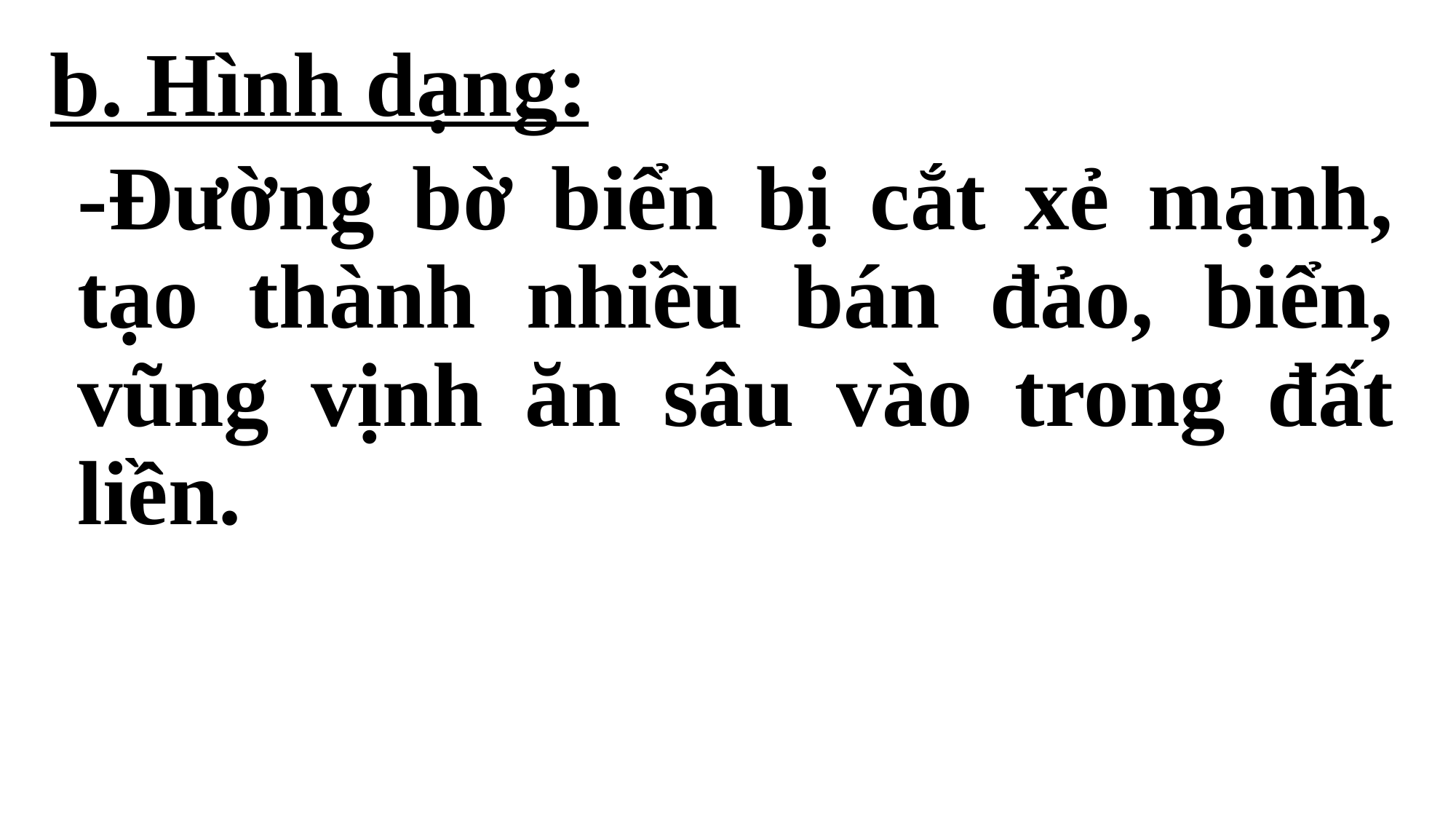

b. Hình dạng:
-Đường bờ biển bị cắt xẻ mạnh, tạo thành nhiều bán đảo, biển, vũng vịnh ăn sâu vào trong đất liền.